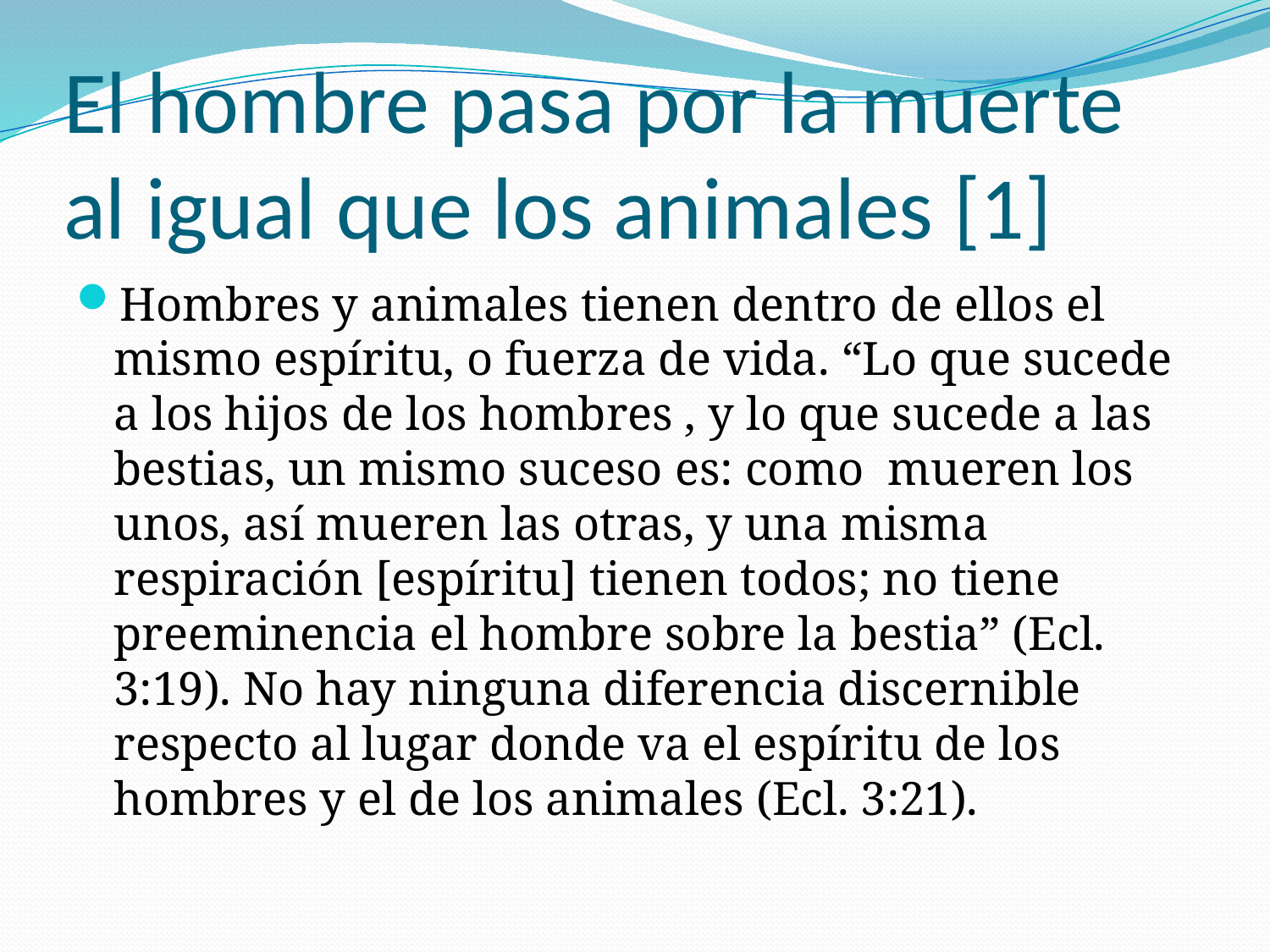

# El hombre pasa por la muerte al igual que los animales [1]
Hombres y animales tienen dentro de ellos el mismo espíritu, o fuerza de vida. “Lo que sucede a los hijos de los hombres , y lo que sucede a las bestias, un mismo suceso es: como  mueren los unos, así mueren las otras, y una misma respiración [espíritu] tienen todos; no tiene preeminencia el hombre sobre la bestia” (Ecl. 3:19). No hay ninguna diferencia discernible respecto al lugar donde va el espíritu de los hombres y el de los animales (Ecl. 3:21).